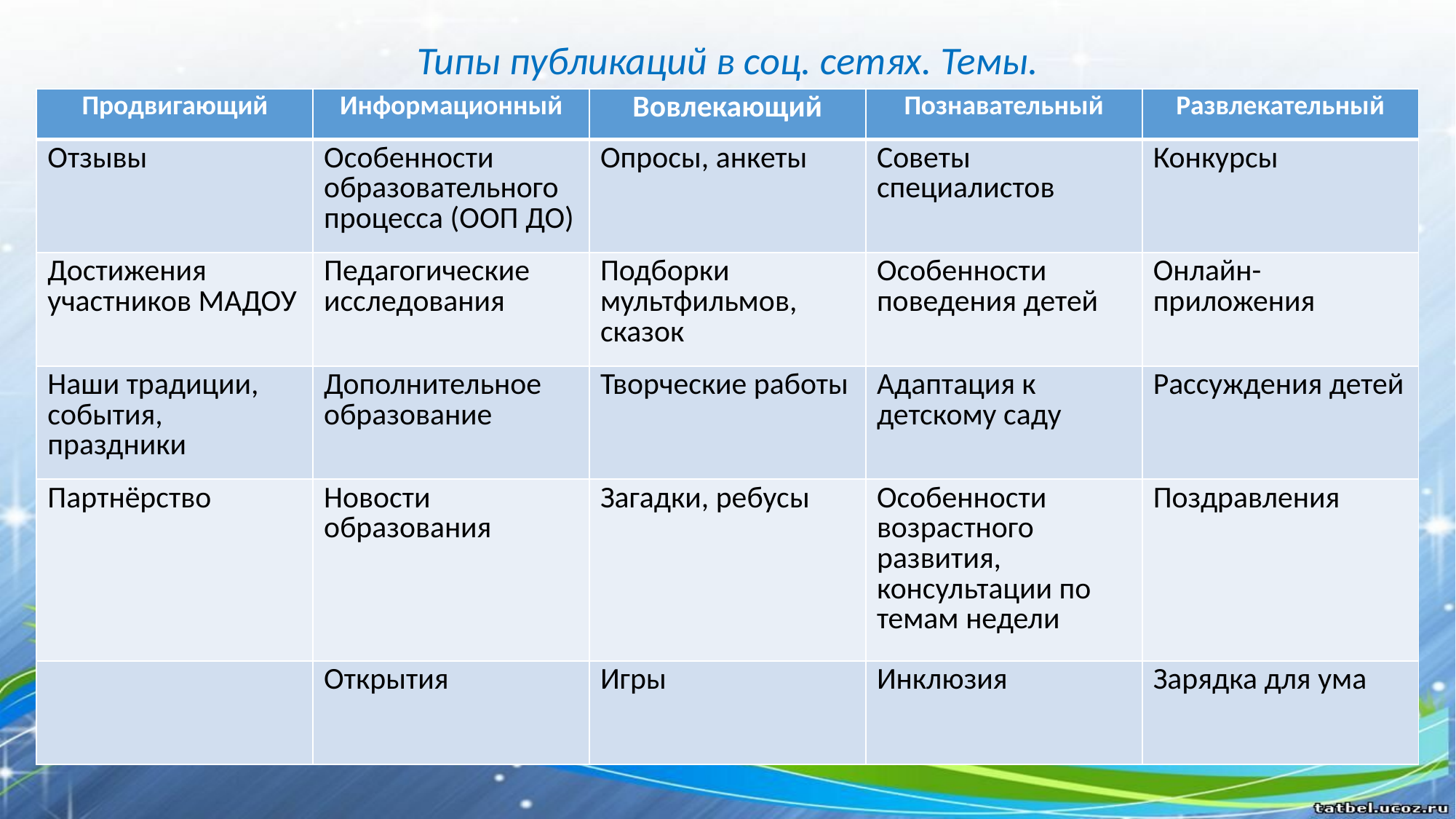

# Типы публикаций в соц. сетях. Темы.
| Продвигающий | Информационный | Вовлекающий | Познавательный | Развлекательный |
| --- | --- | --- | --- | --- |
| Отзывы | Особенности образовательного процесса (ООП ДО) | Опросы, анкеты | Советы специалистов | Конкурсы |
| Достижения участников МАДОУ | Педагогические исследования | Подборки мультфильмов, сказок | Особенности поведения детей | Онлайн-приложения |
| Наши традиции, события, праздники | Дополнительное образование | Творческие работы | Адаптация к детскому саду | Рассуждения детей |
| Партнёрство | Новости образования | Загадки, ребусы | Особенности возрастного развития, консультации по темам недели | Поздравления |
|  | Открытия | Игры | Инклюзия | Зарядка для ума |